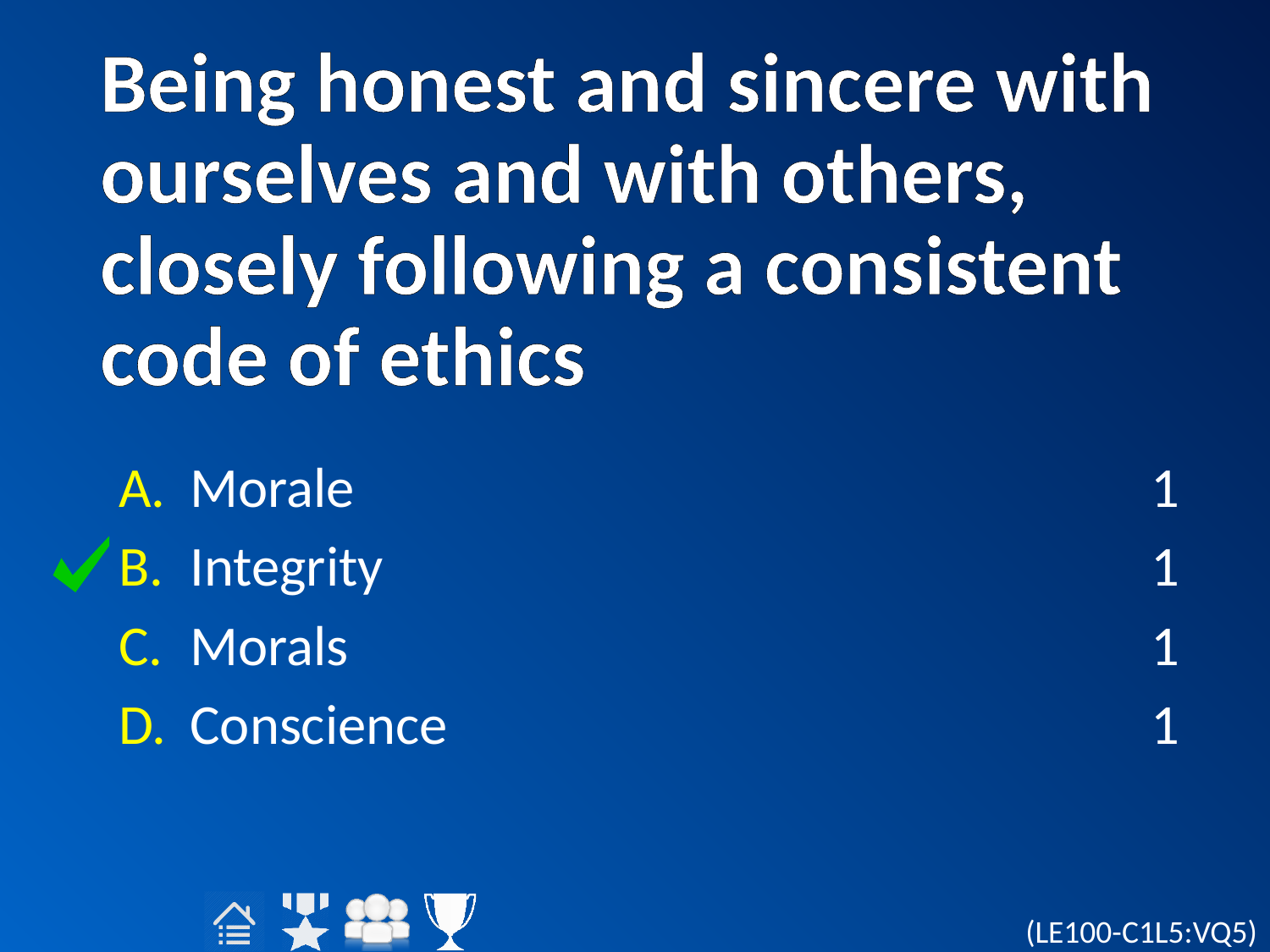

# Being honest and sincere with ourselves and with others, closely following a consistent code of ethics
Morale
Integrity
Morals
Conscience
1
1
1
1

(LE100-C1L5:VQ5)